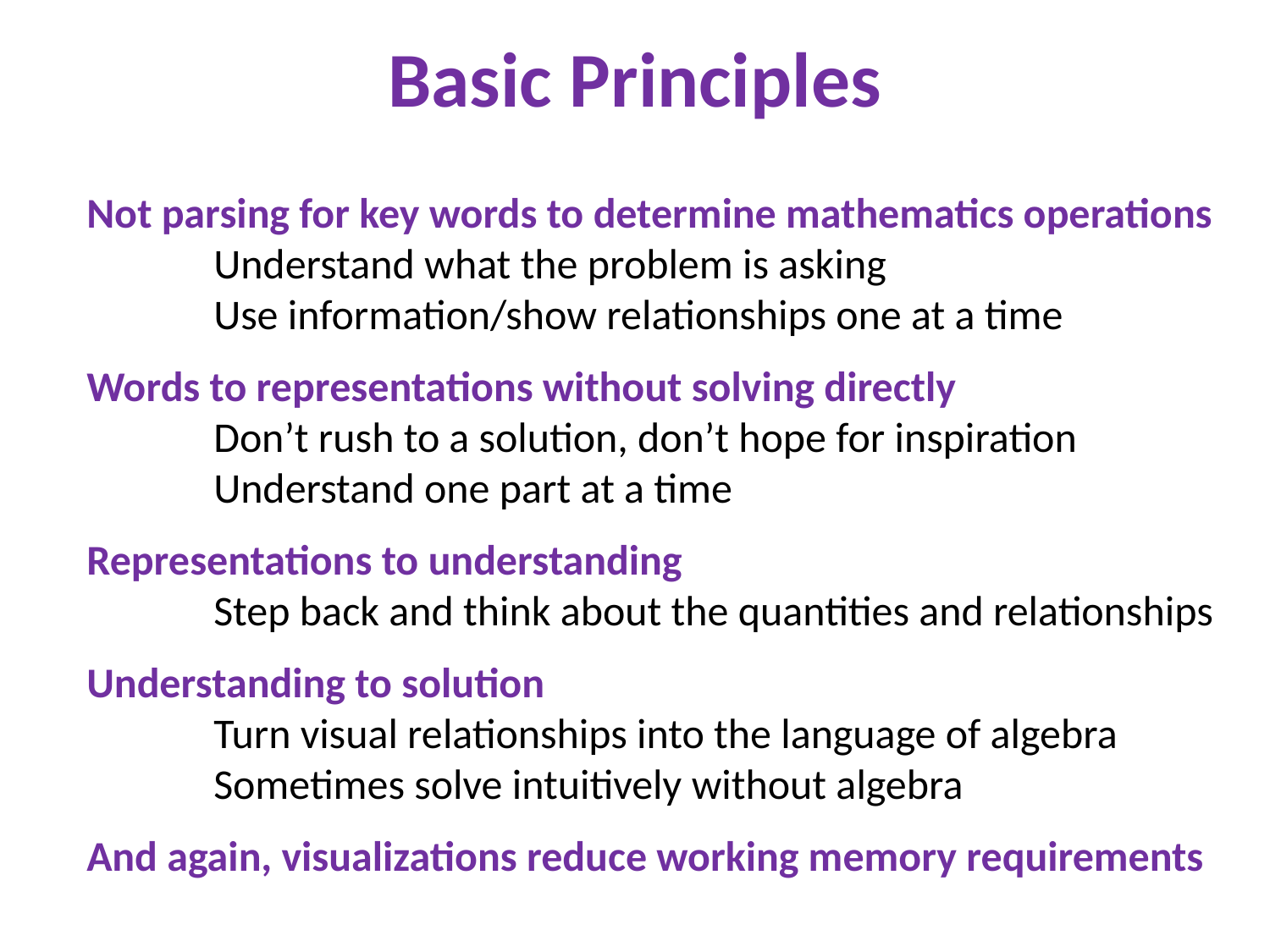

# Basic Principles
Not parsing for key words to determine mathematics operations
 	Understand what the problem is asking
	Use information/show relationships one at a time

Words to representations without solving directly
	Don’t rush to a solution, don’t hope for inspiration
	Understand one part at a time

Representations to understanding
	Step back and think about the quantities and relationships

Understanding to solution
	Turn visual relationships into the language of algebra
	Sometimes solve intuitively without algebra

And again, visualizations reduce working memory requirements